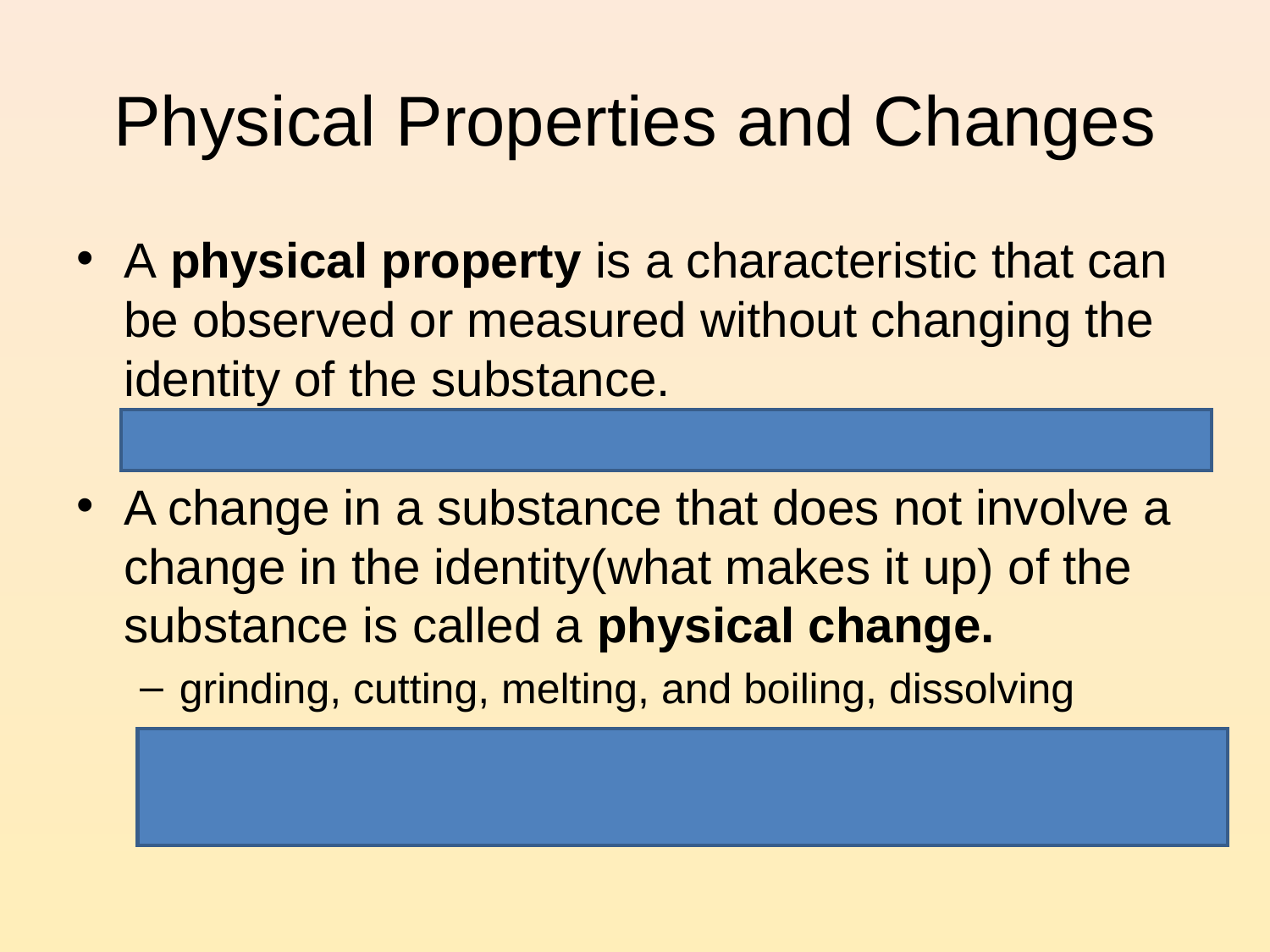

# Physical Properties and Changes
A physical property is a characteristic that can be observed or measured without changing the identity of the substance.
Color, shape, mass, etc.
A change in a substance that does not involve a change in the identity(what makes it up) of the substance is called a physical change.
grinding, cutting, melting, and boiling, dissolving